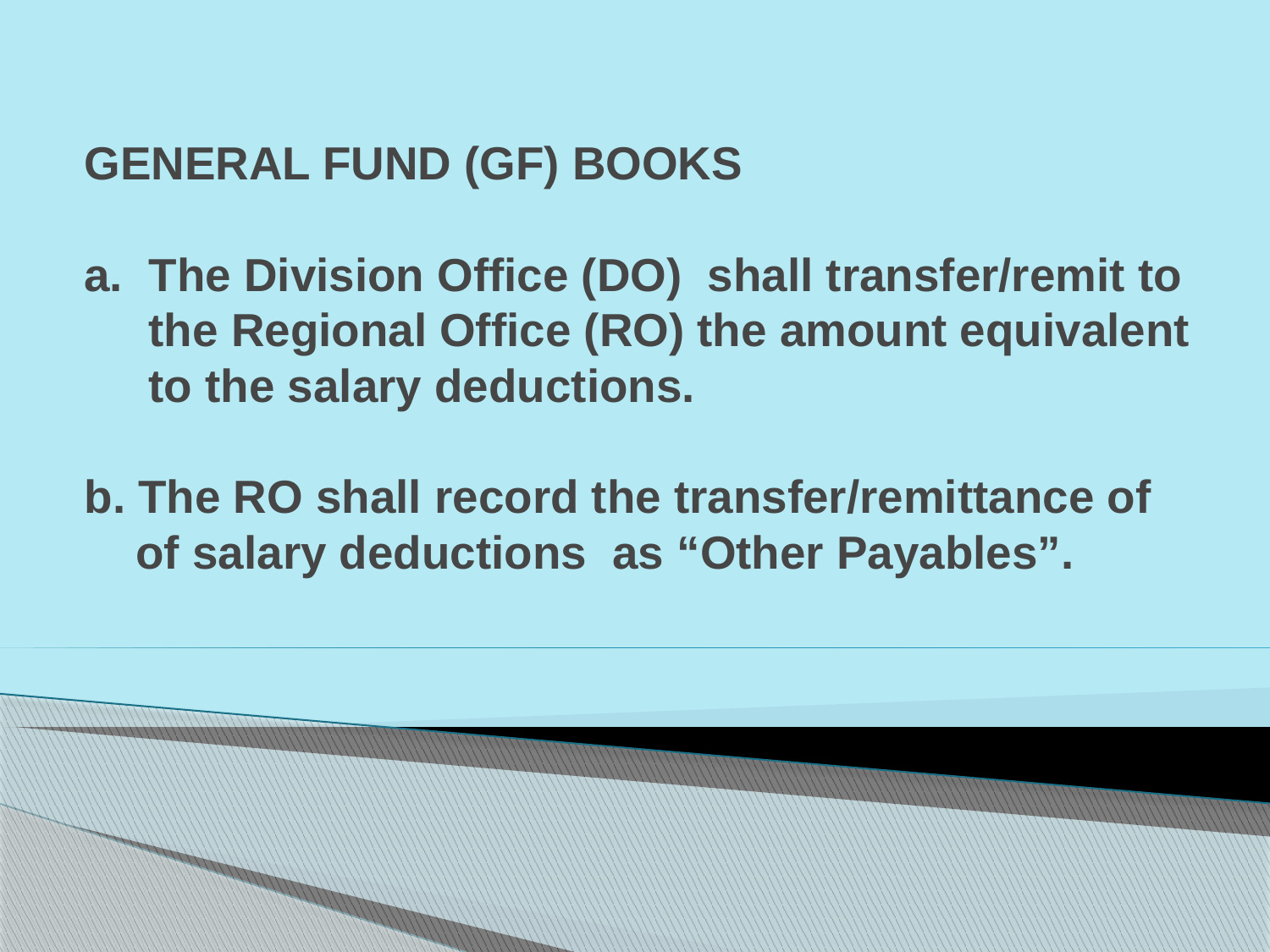

# GENERAL FUND (GF) BOOKS a.  The Division Office (DO)  shall transfer/remit to the Regional Office (RO) the amount equivalent to the salary deductions. b. The RO shall record the transfer/remittance of of salary deductions  as “Other Payables”.